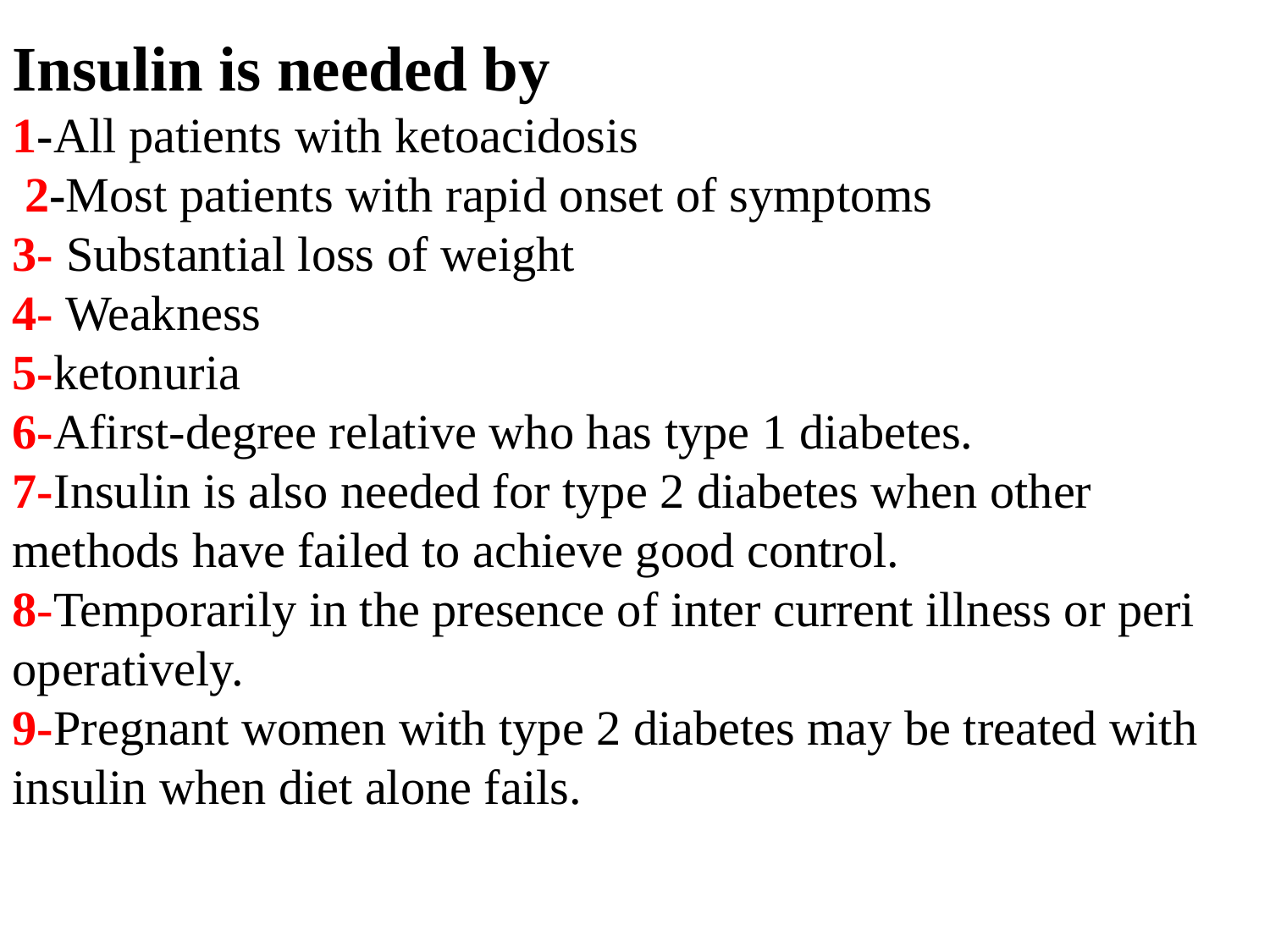

Insulin is needed by
1-All patients with ketoacidosis
 2-Most patients with rapid onset of symptoms
3- Substantial loss of weight
4- Weakness
5-ketonuria
6-Afirst-degree relative who has type 1 diabetes.
7-Insulin is also needed for type 2 diabetes when other methods have failed to achieve good control.
8-Temporarily in the presence of inter current illness or peri operatively.
9-Pregnant women with type 2 diabetes may be treated with insulin when diet alone fails.